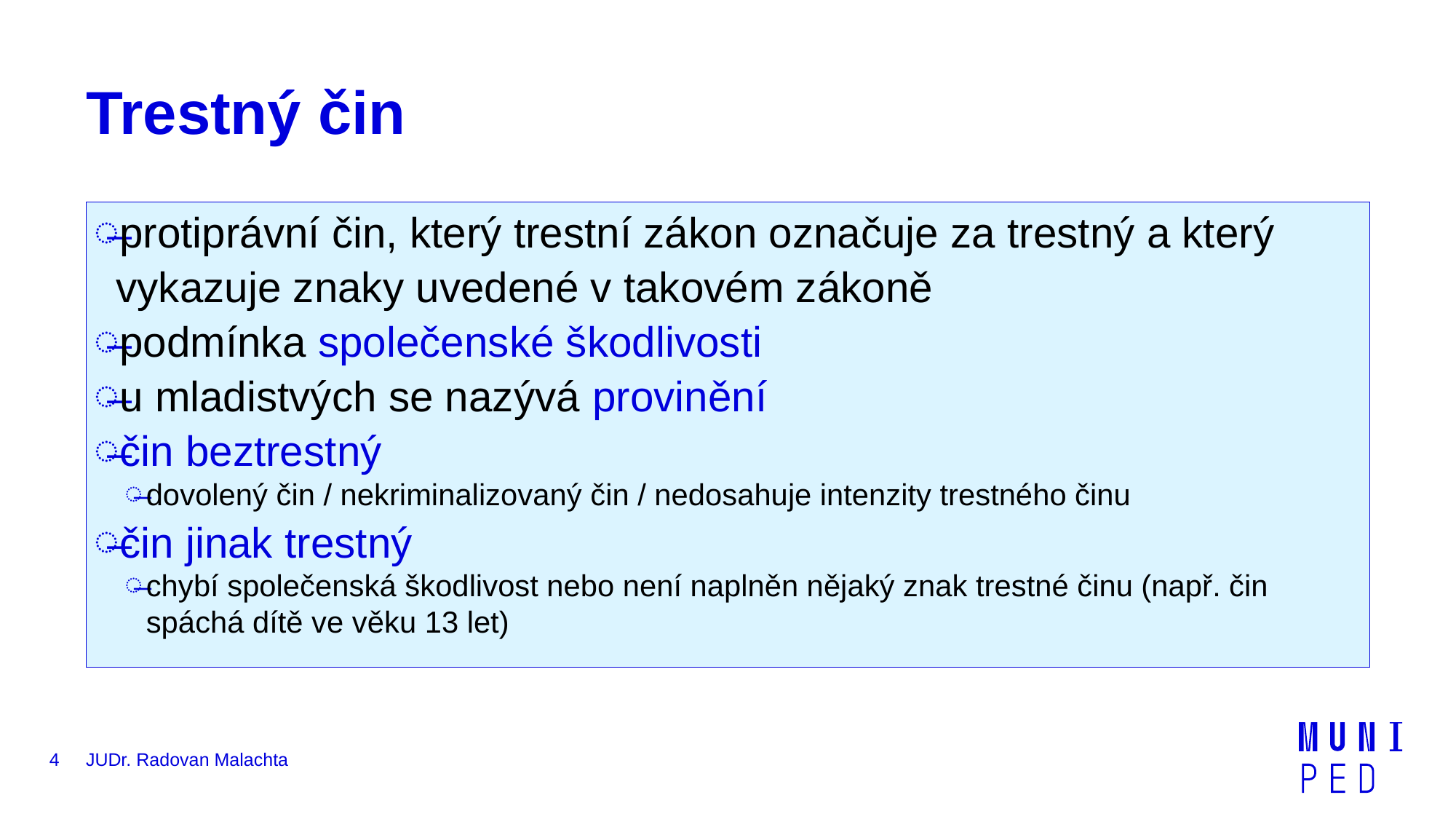

# Trestný čin
protiprávní čin, který trestní zákon označuje za trestný a který vykazuje znaky uvedené v takovém zákoně
podmínka společenské škodlivosti
u mladistvých se nazývá provinění
čin beztrestný
dovolený čin / nekriminalizovaný čin / nedosahuje intenzity trestného činu
čin jinak trestný
chybí společenská škodlivost nebo není naplněn nějaký znak trestné činu (např. čin spáchá dítě ve věku 13 let)

4
JUDr. Radovan Malachta